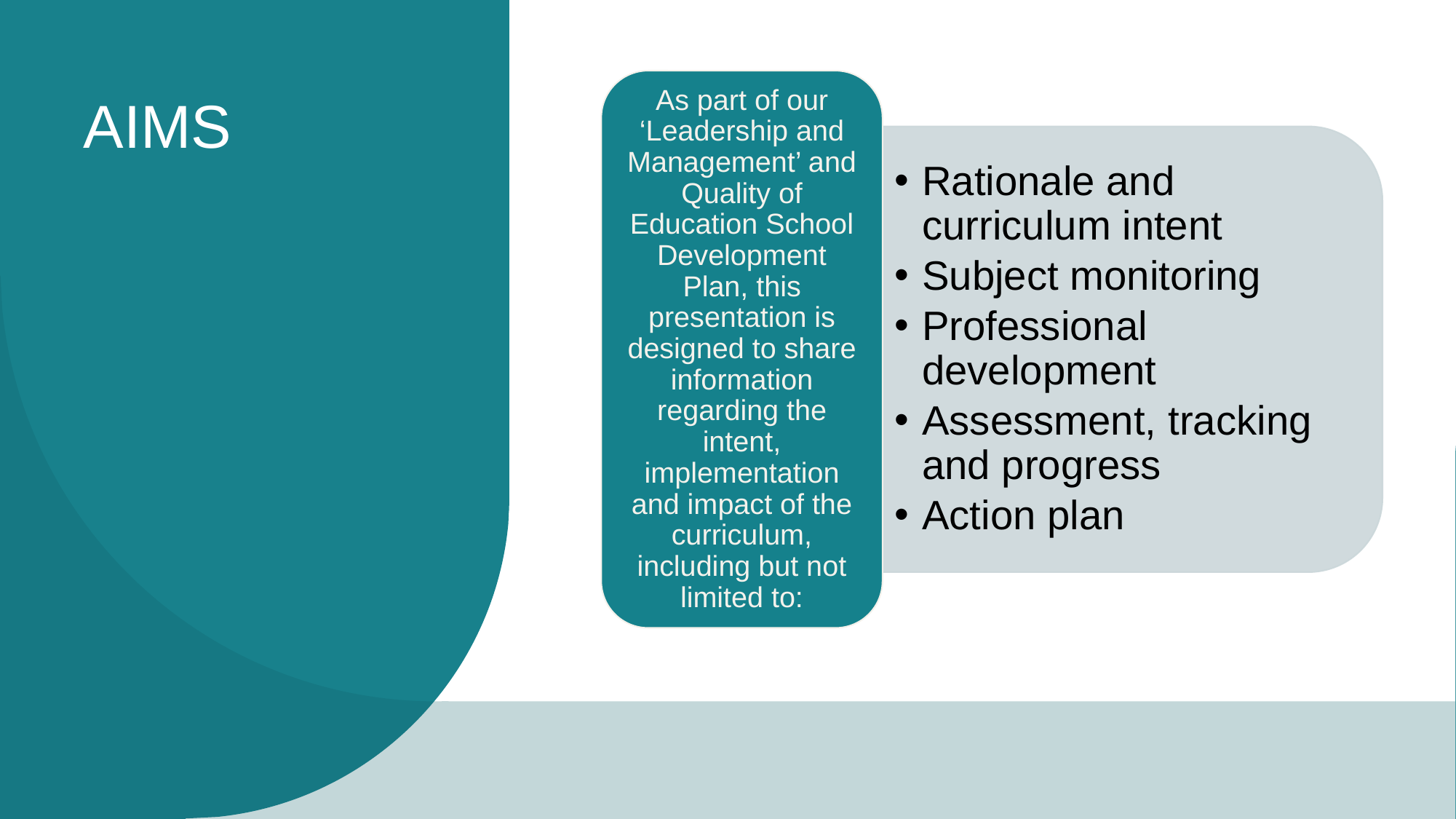

As part of our ‘Leadership and Management’ and Quality of Education School Development Plan, this presentation is designed to share information regarding the intent, implementation and impact of the curriculum, including but not limited to:

Rationale and curriculum intent
Subject monitoring
Professional development
Assessment, tracking and progress
Action plan
# AIMS